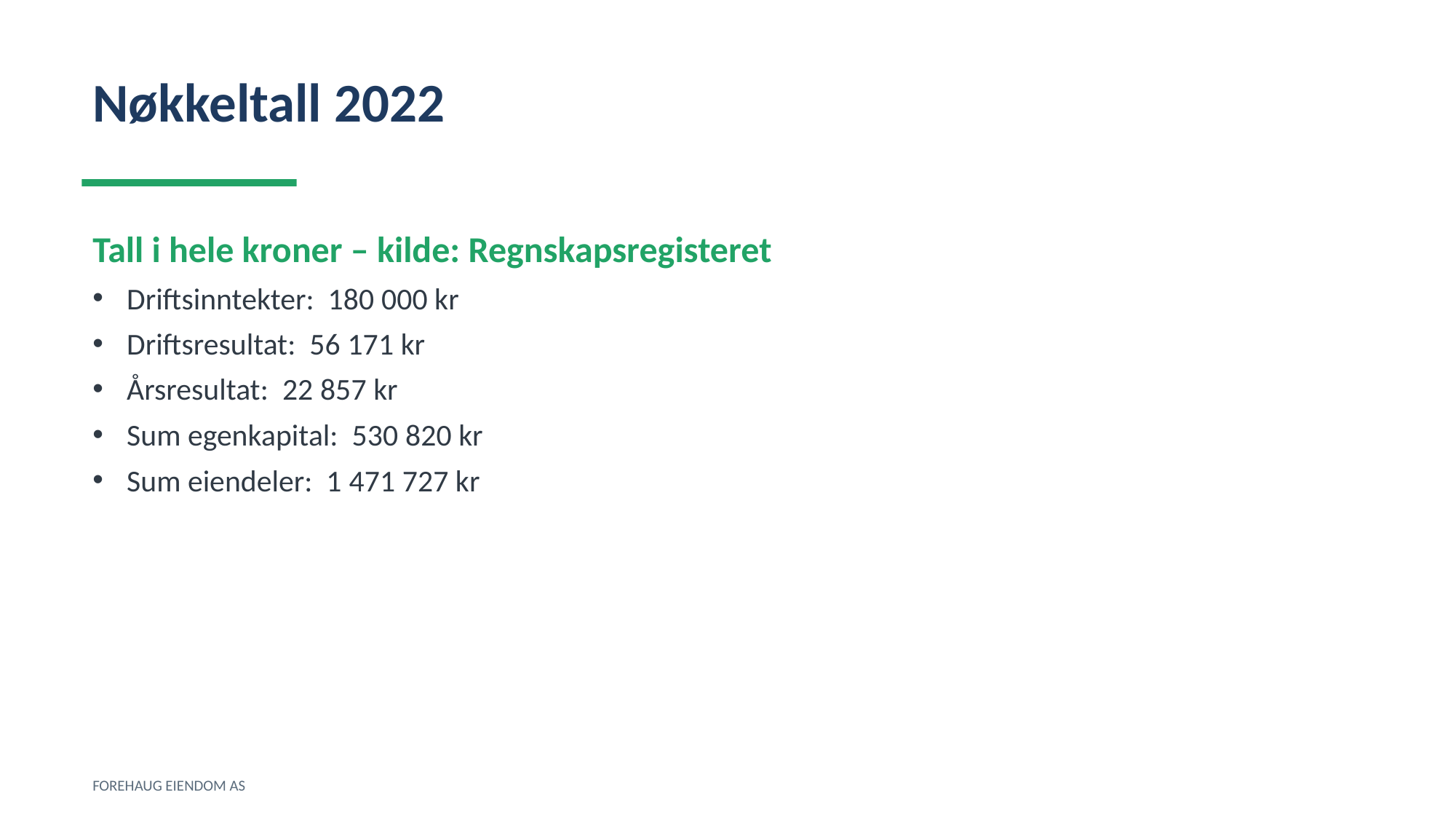

Nøkkeltall 2022

Tall i hele kroner – kilde: Regnskapsregisteret
Driftsinntekter:  180 000 kr
Driftsresultat:  56 171 kr
Årsresultat:  22 857 kr
Sum egenkapital:  530 820 kr
Sum eiendeler:  1 471 727 kr
FOREHAUG EIENDOM AS